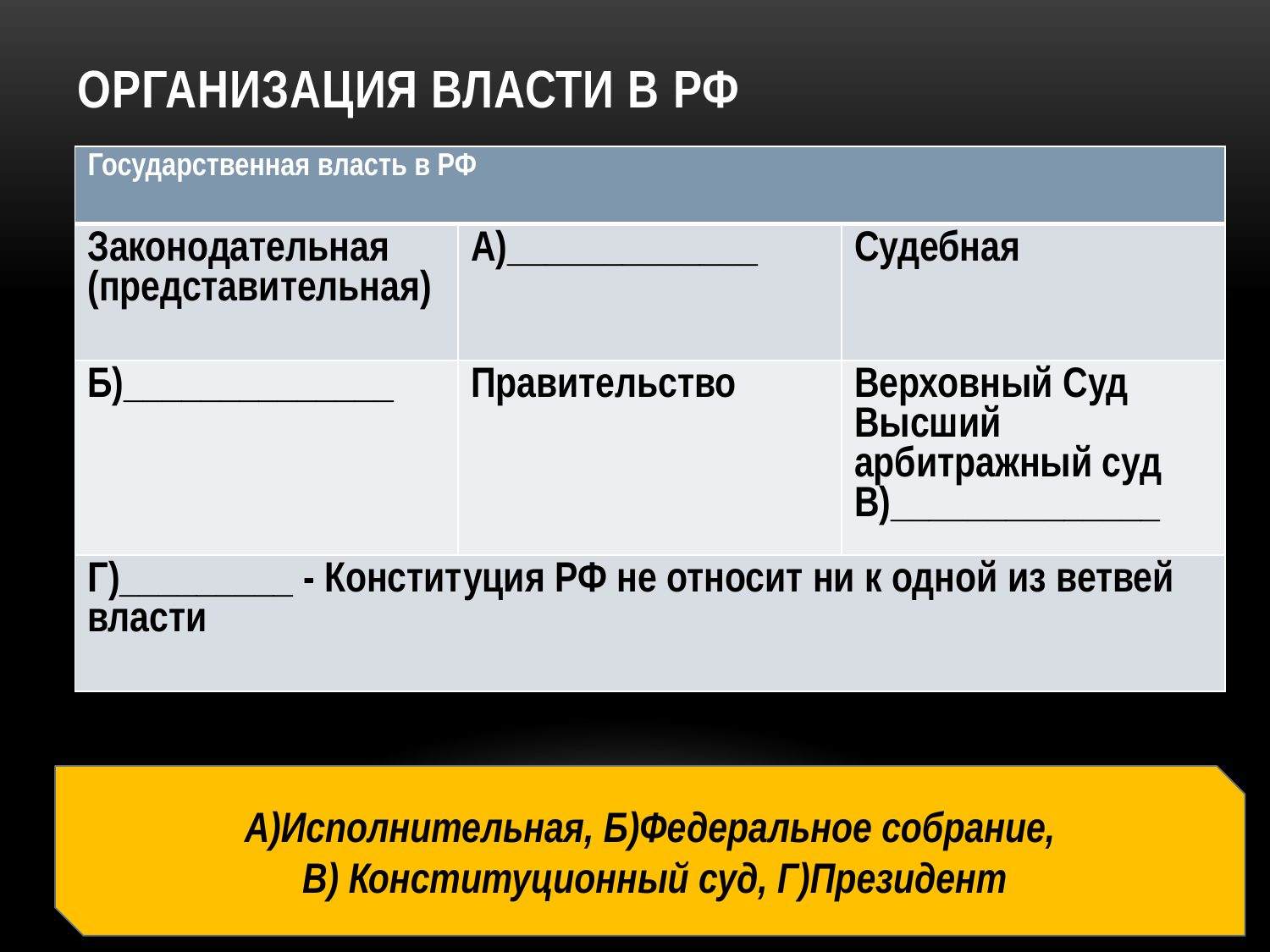

# Организация власти в Рф
| Государственная власть в РФ |  |  |
| --- | --- | --- |
| Законодательная (представительная) | А)\_\_\_\_\_\_\_\_\_\_\_\_\_ | Судебная |
| Б)\_\_\_\_\_\_\_\_\_\_\_\_\_\_ | Правительство | Верховный Суд Высший арбитражный суд В)\_\_\_\_\_\_\_\_\_\_\_\_\_\_ |
| Г)\_\_\_\_\_\_\_\_\_ - Конституция РФ не относит ни к одной из ветвей власти |  |  |
А)Исполнительная, Б)Федеральное собрание,
 В) Конституционный суд, Г)Президент